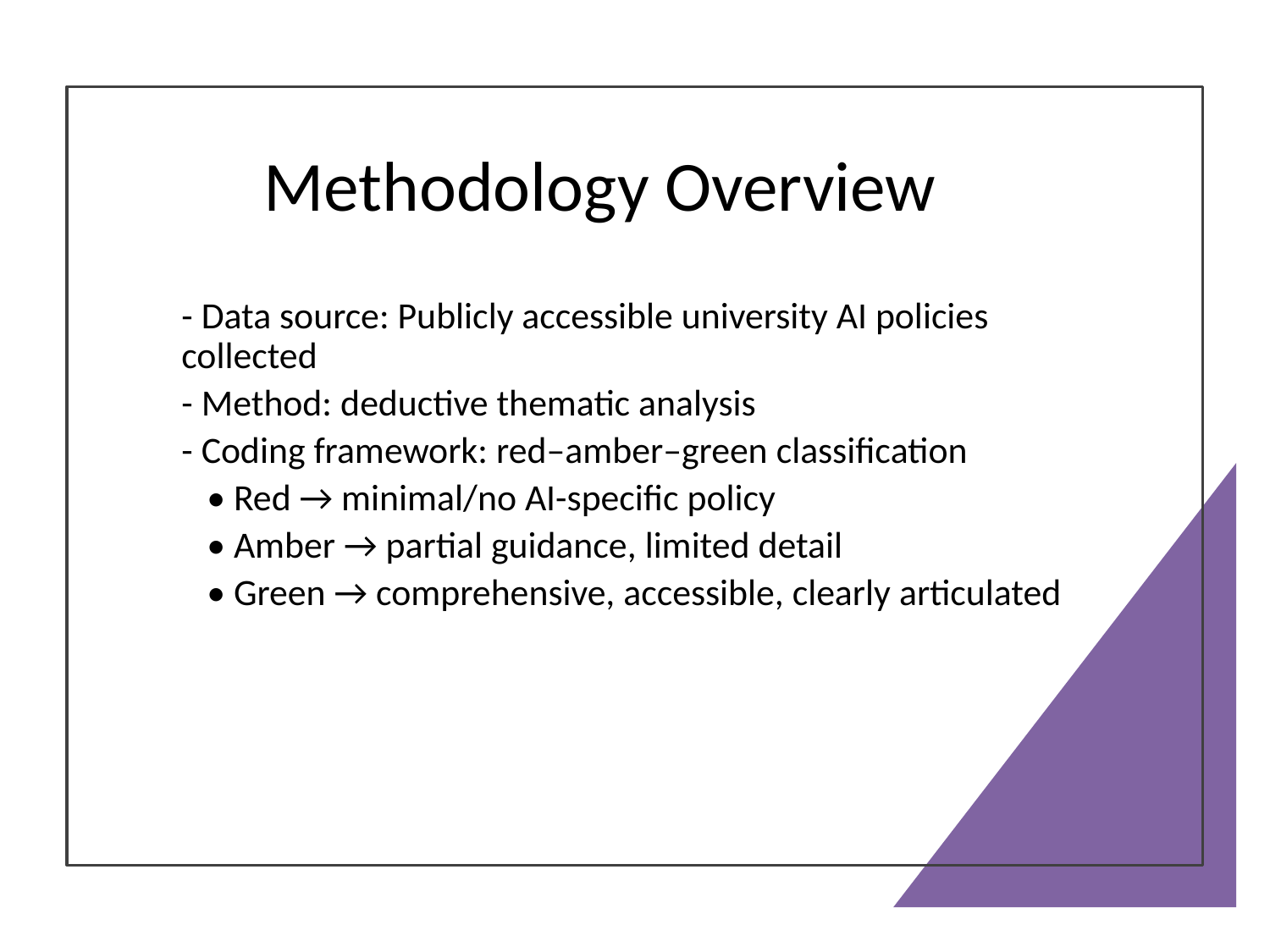

# Methodology Overview
- Data source: Publicly accessible university AI policies collected
- Method: deductive thematic analysis
- Coding framework: red–amber–green classification
   • Red → minimal/no AI-specific policy
   • Amber → partial guidance, limited detail
   • Green → comprehensive, accessible, clearly articulated